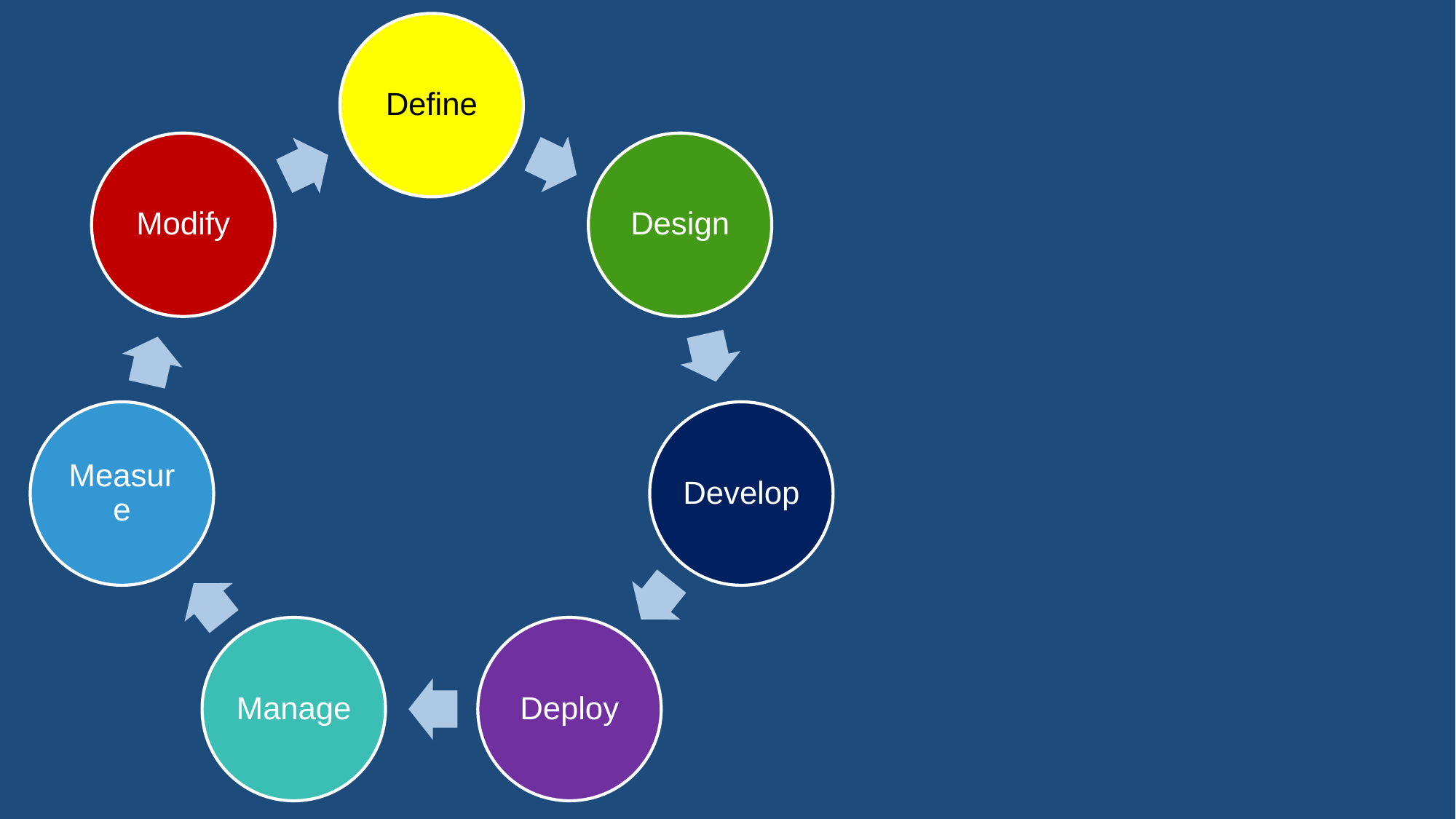

Define
#
Modify

Design

Measure

Develop

Manage

Deploy